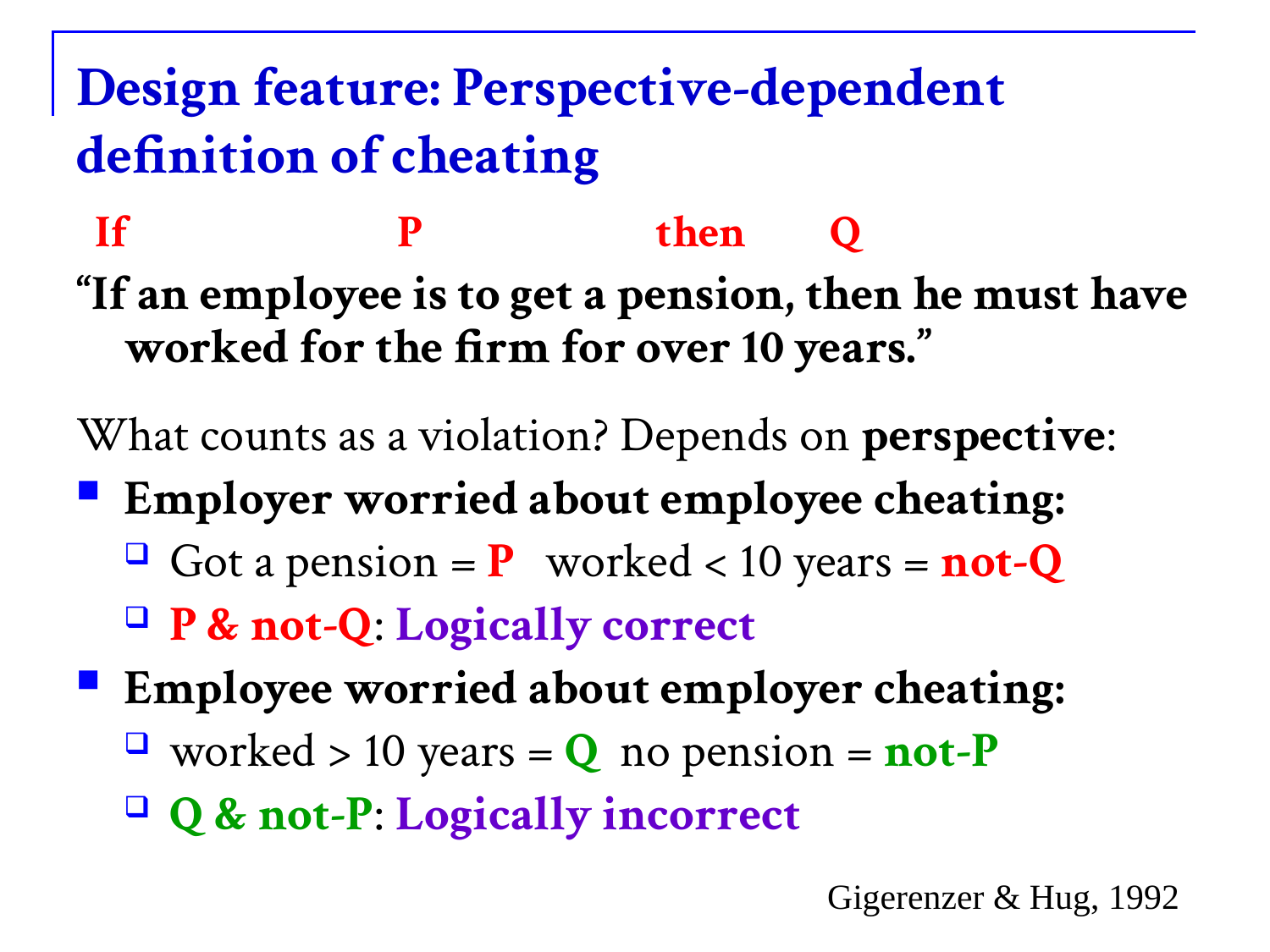

# Design feature: Perspective-dependent definition of cheating
  If                             P                         then         Q
“If an employee is to get a pension, then he must have worked for the firm for over 10 years.”

What counts as a violation? Depends on perspective:
Employer worried about employee cheating:
Got a pension = P   worked < 10 years = not-Q
P & not-Q: Logically correct
Employee worried about employer cheating:
worked > 10 years = Q  no pension = not-P
Q & not-P: Logically incorrect
Gigerenzer & Hug, 1992